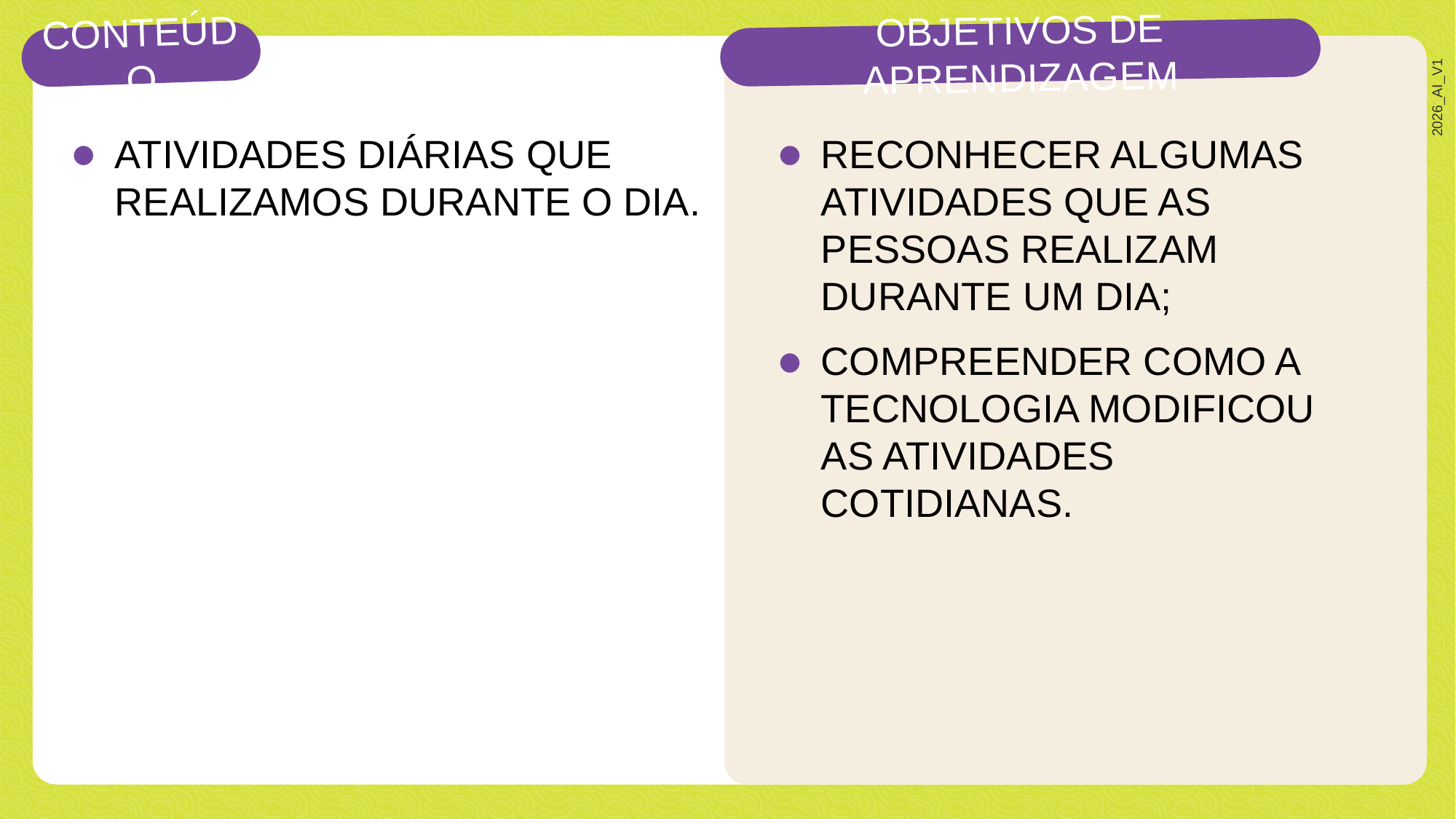

ATIVIDADES DIÁRIAS QUE REALIZAMOS DURANTE O DIA.

RECONHECER ALGUMAS ATIVIDADES QUE AS PESSOAS REALIZAM DURANTE UM DIA;
COMPREENDER COMO A TECNOLOGIA MODIFICOU AS ATIVIDADES COTIDIANAS.